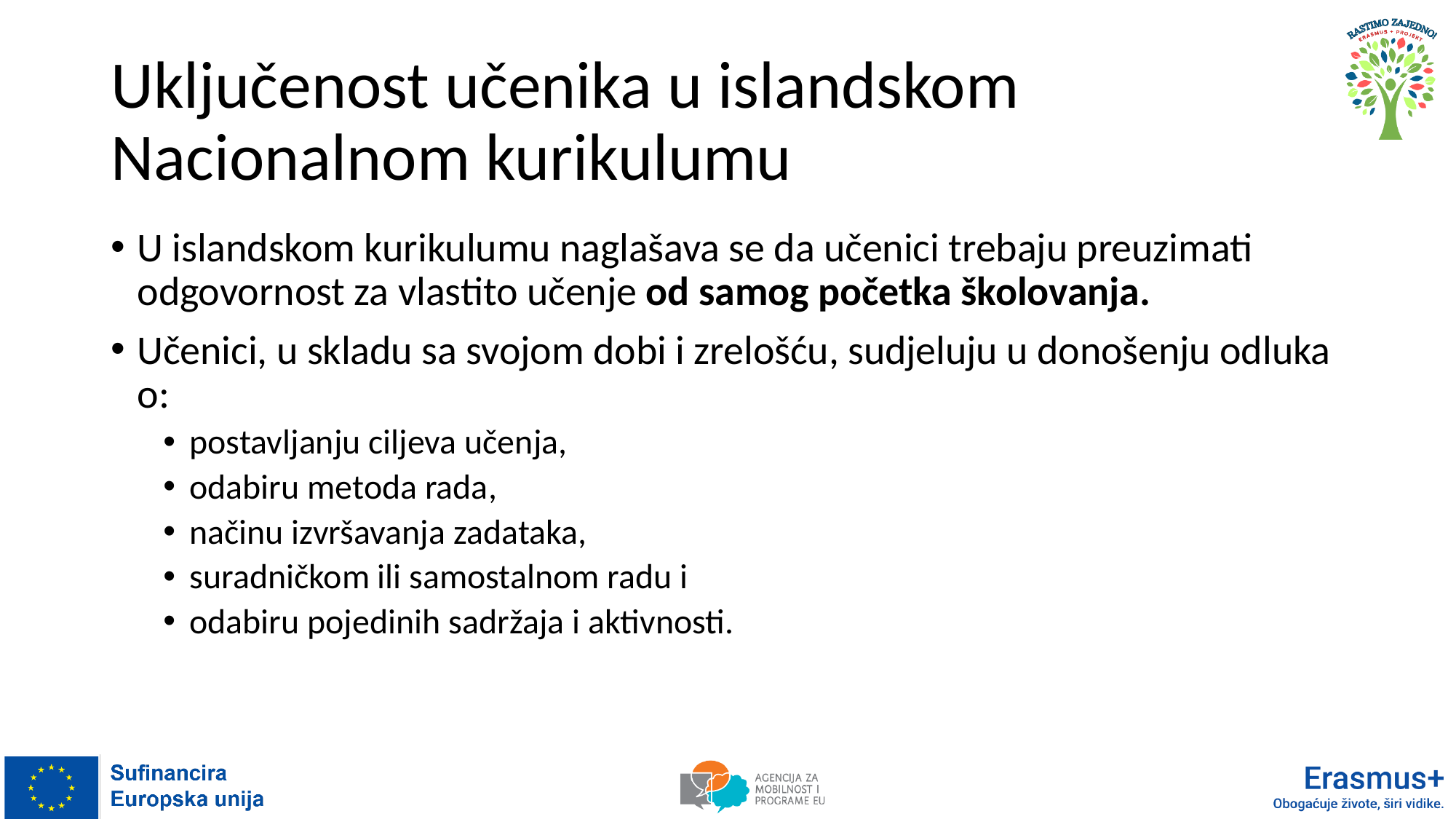

# Uključenost učenika u islandskom Nacionalnom kurikulumu
U islandskom kurikulumu naglašava se da učenici trebaju preuzimati odgovornost za vlastito učenje od samog početka školovanja.
Učenici, u skladu sa svojom dobi i zrelošću, sudjeluju u donošenju odluka o:
postavljanju ciljeva učenja,
odabiru metoda rada,
načinu izvršavanja zadataka,
suradničkom ili samostalnom radu i
odabiru pojedinih sadržaja i aktivnosti.